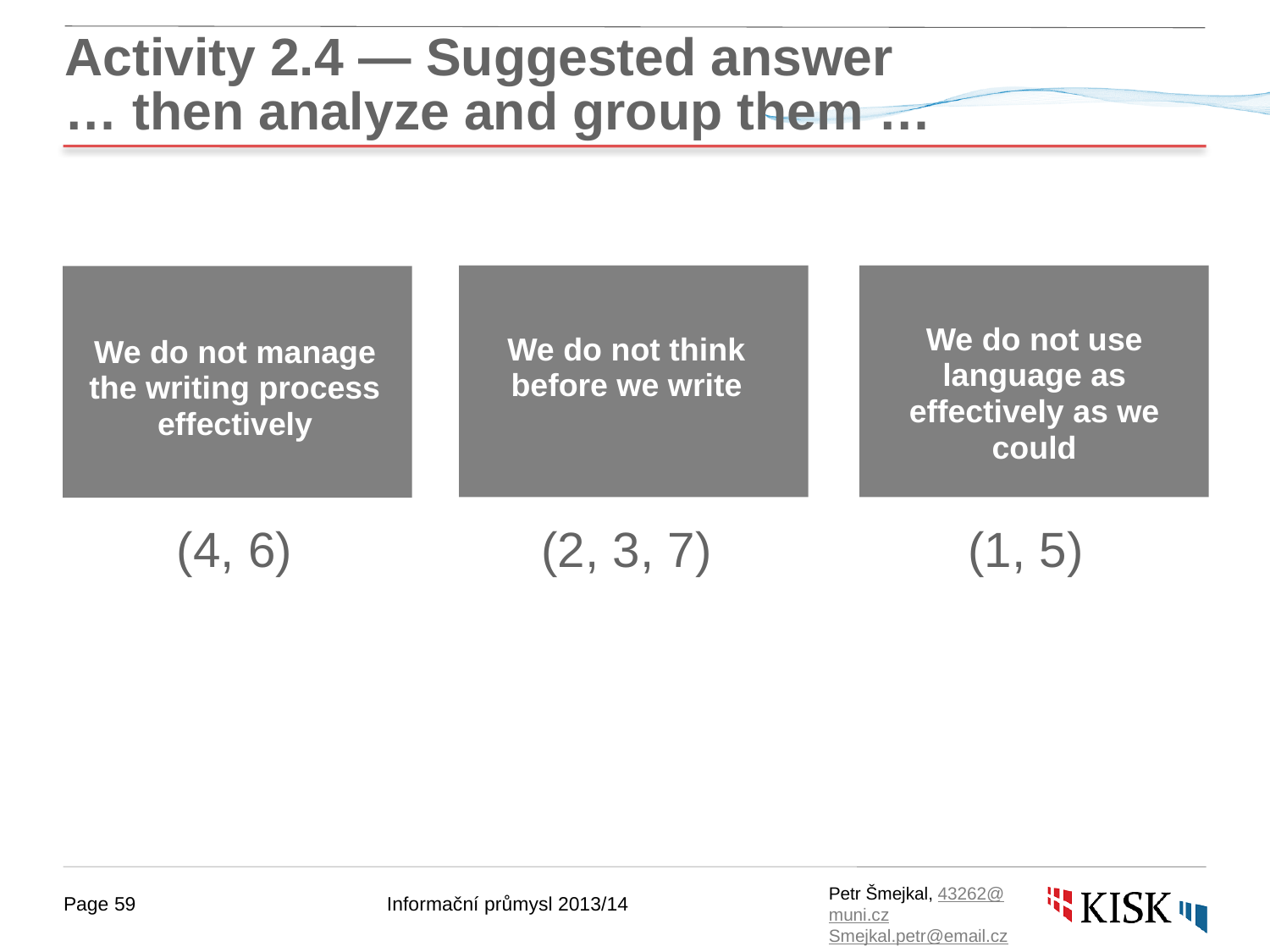

# Activity 2.4 — Suggested answer … then analyze and group them …

We do not use language as effectively as we could
We do not think before we write
We do not manage the writing process effectively
(4, 6)
(2, 3, 7)
(1, 5)